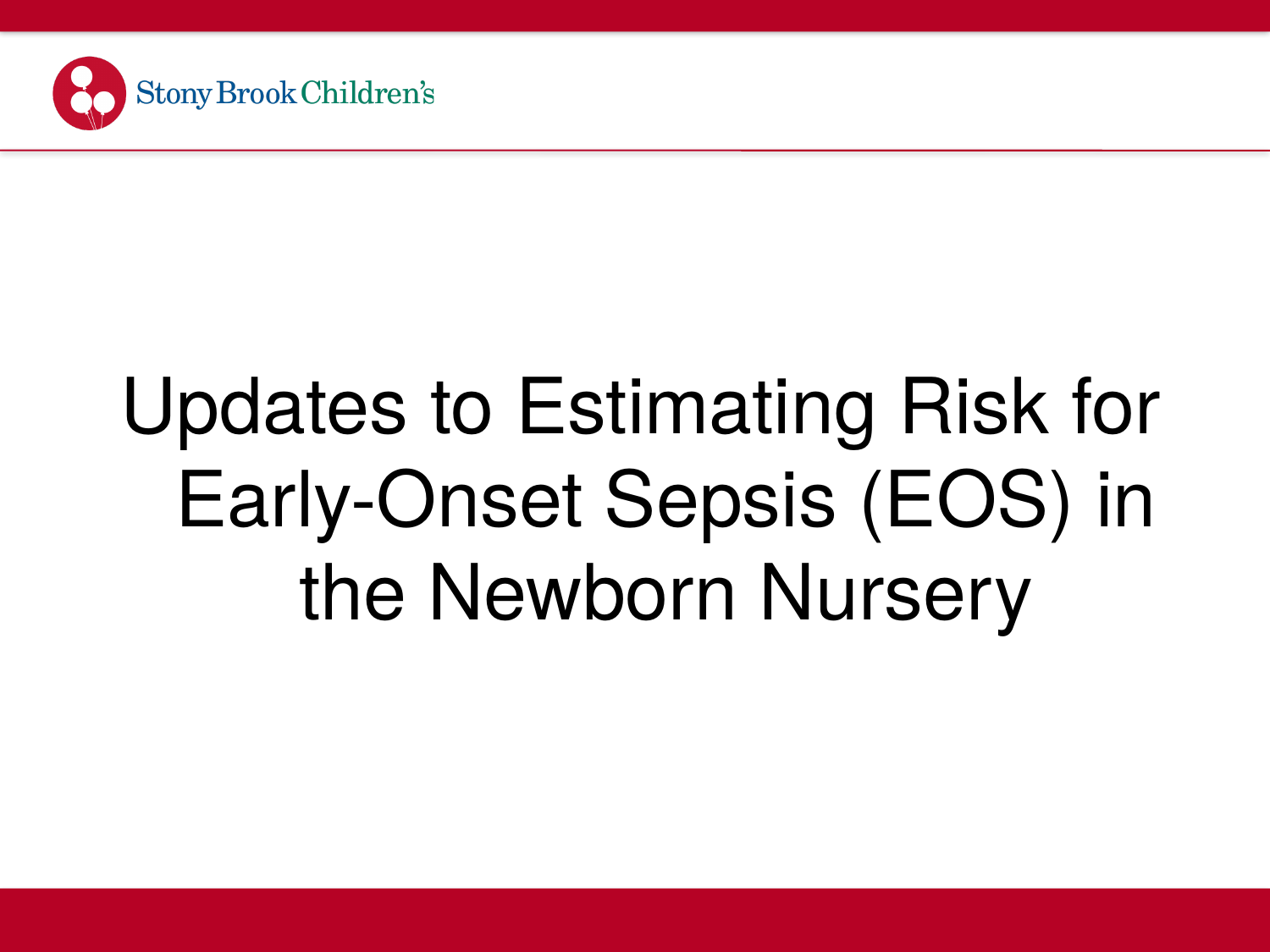

#
Updates to Estimating Risk for Early-Onset Sepsis (EOS) in the Newborn Nursery